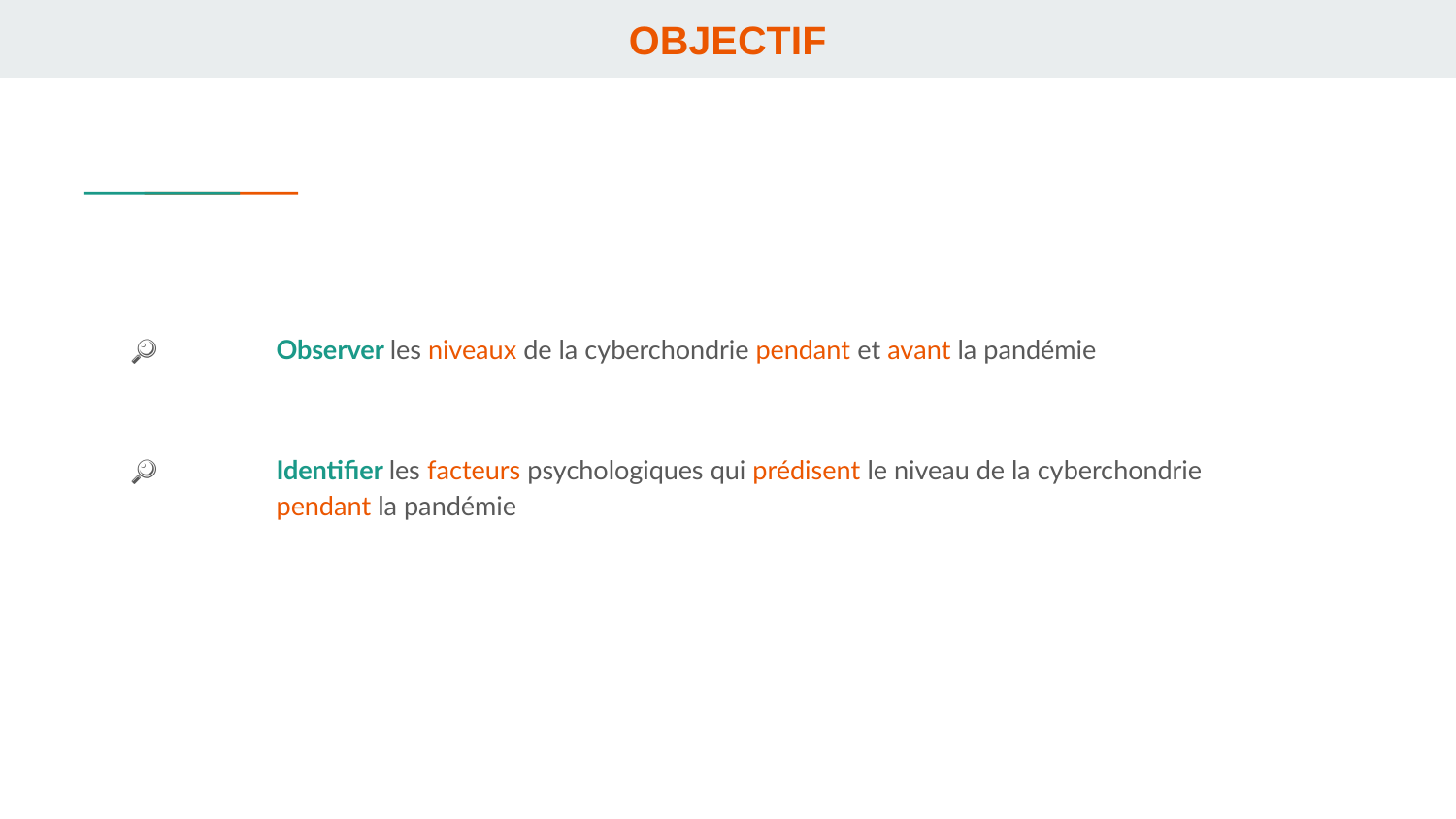

# OBJECTIF

🔎	Observer les niveaux de la cyberchondrie pendant et avant la pandémie

🔎	Identifier les facteurs psychologiques qui prédisent le niveau de la cyberchondrie
	pendant la pandémie